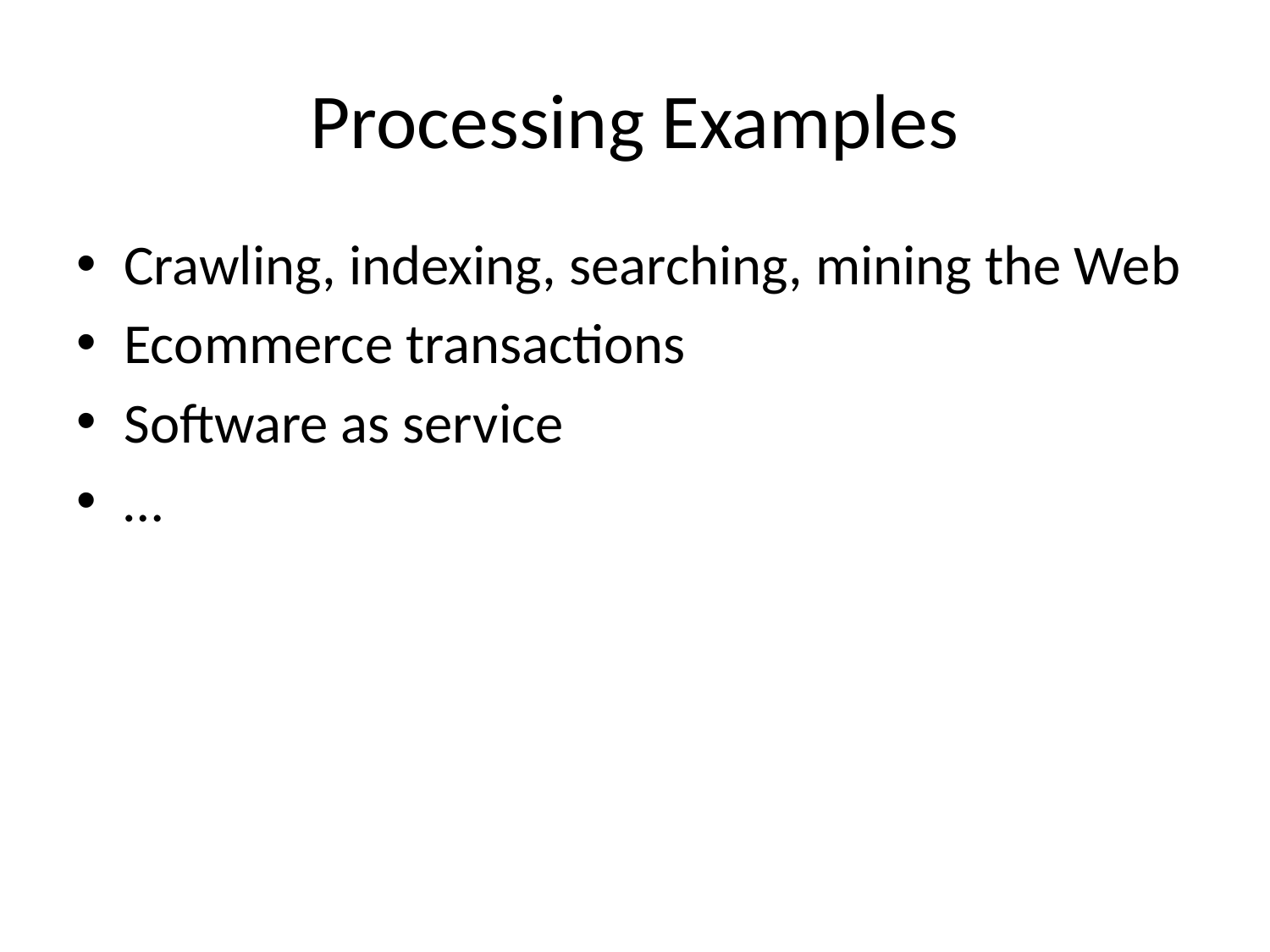

# Processing Examples
Crawling, indexing, searching, mining the Web
Ecommerce transactions
Software as service
…